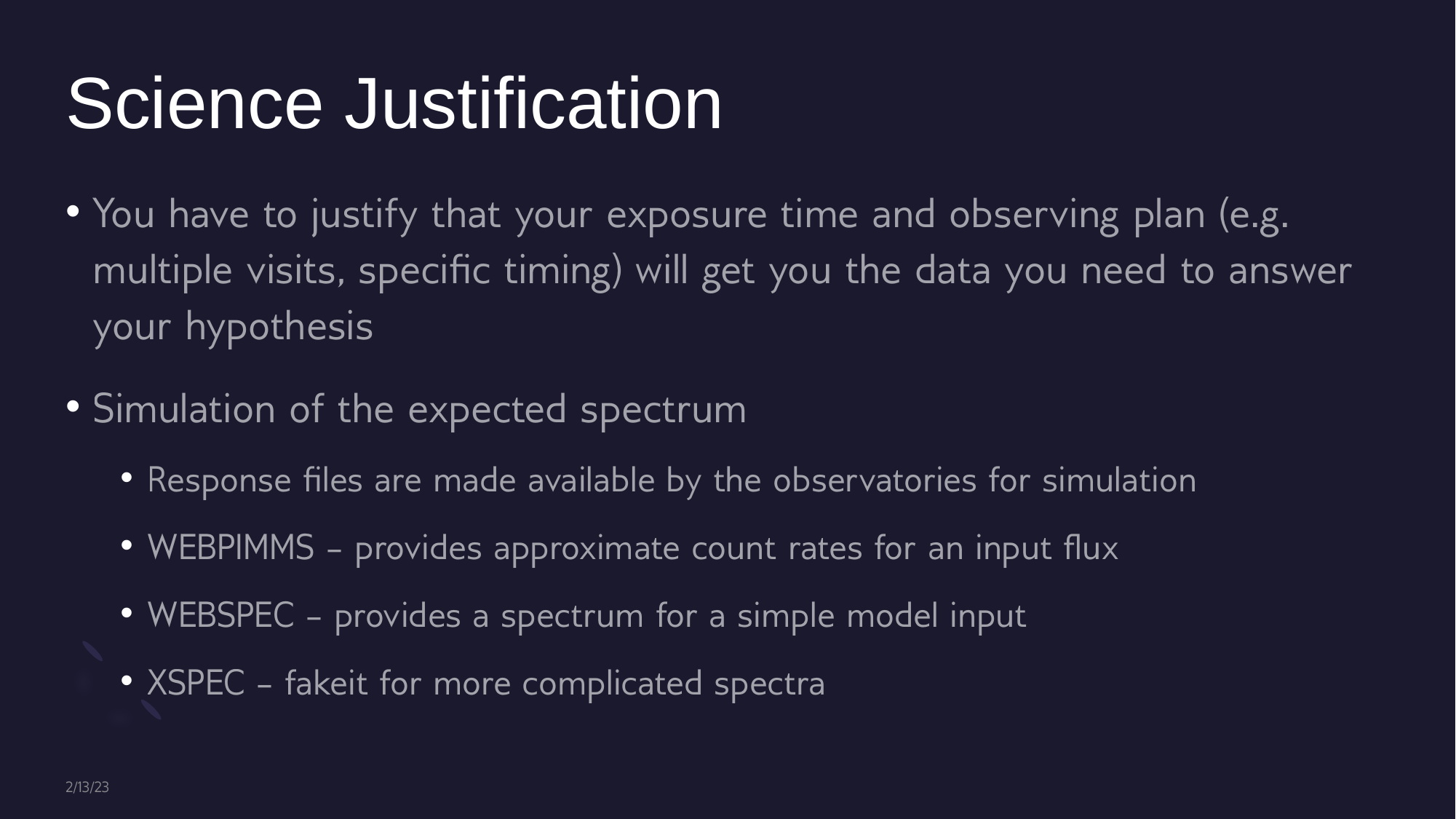

# Science Justification
You have to justify that your exposure time and observing plan (e.g. multiple visits, specific timing) will get you the data you need to answer your hypothesis
Simulation of the expected spectrum
Response files are made available by the observatories for simulation
WEBPIMMS – provides approximate count rates for an input flux
WEBSPEC – provides a spectrum for a simple model input
XSPEC – fakeit for more complicated spectra

2/13/23